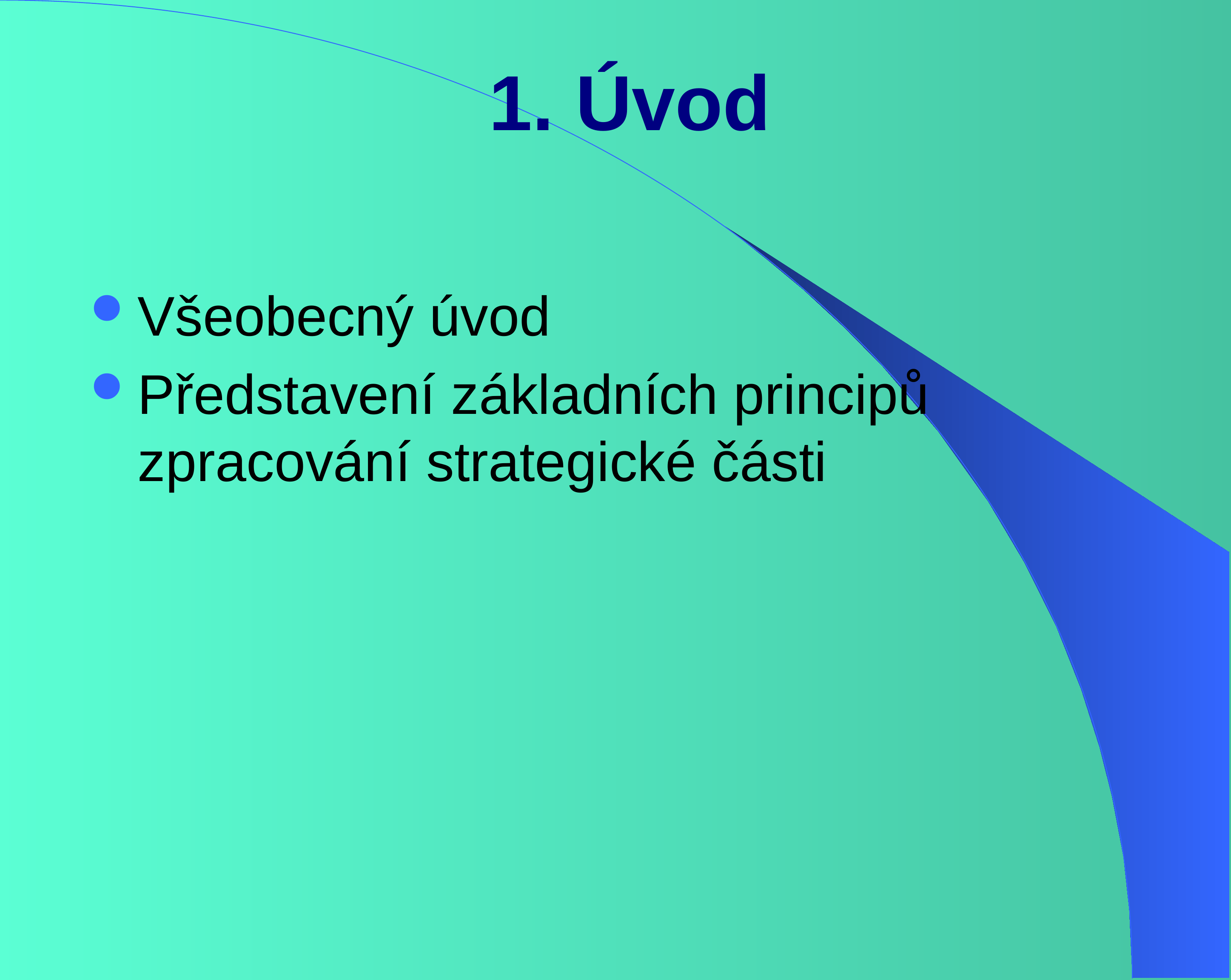

# 1. Úvod
Všeobecný úvod
Představení základních principů zpracování strategické části